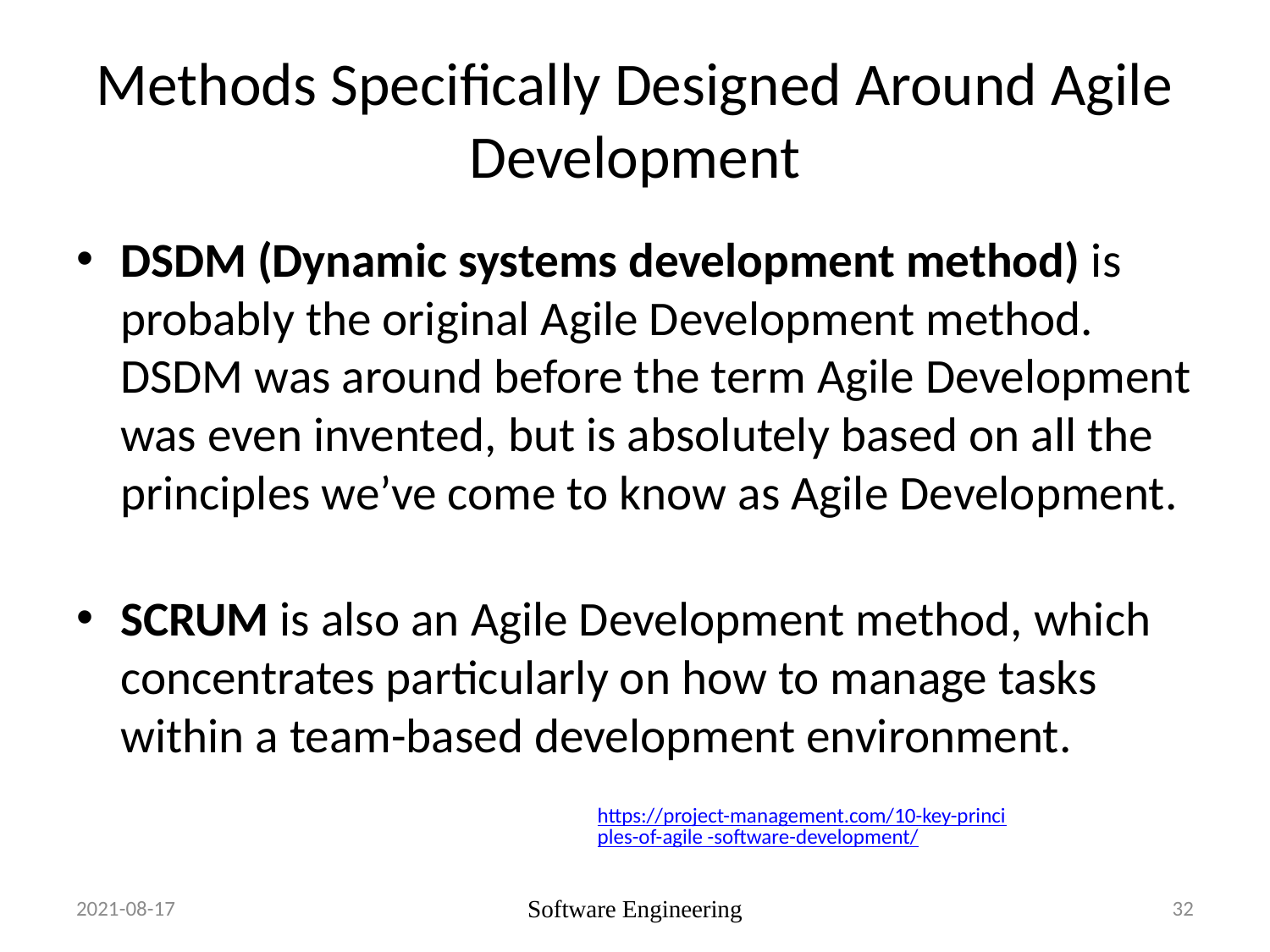

# Methods Specifically Designed Around Agile Development
DSDM (Dynamic systems development method) is probably the original Agile Development method. DSDM was around before the term Agile Development was even invented, but is absolutely based on all the principles we’ve come to know as Agile Development.
SCRUM is also an Agile Development method, which concentrates particularly on how to manage tasks within a team-based development environment.
https://project-management.com/10-key-principles-of-agile -software-development/
2021-08-17
Software Engineering
32